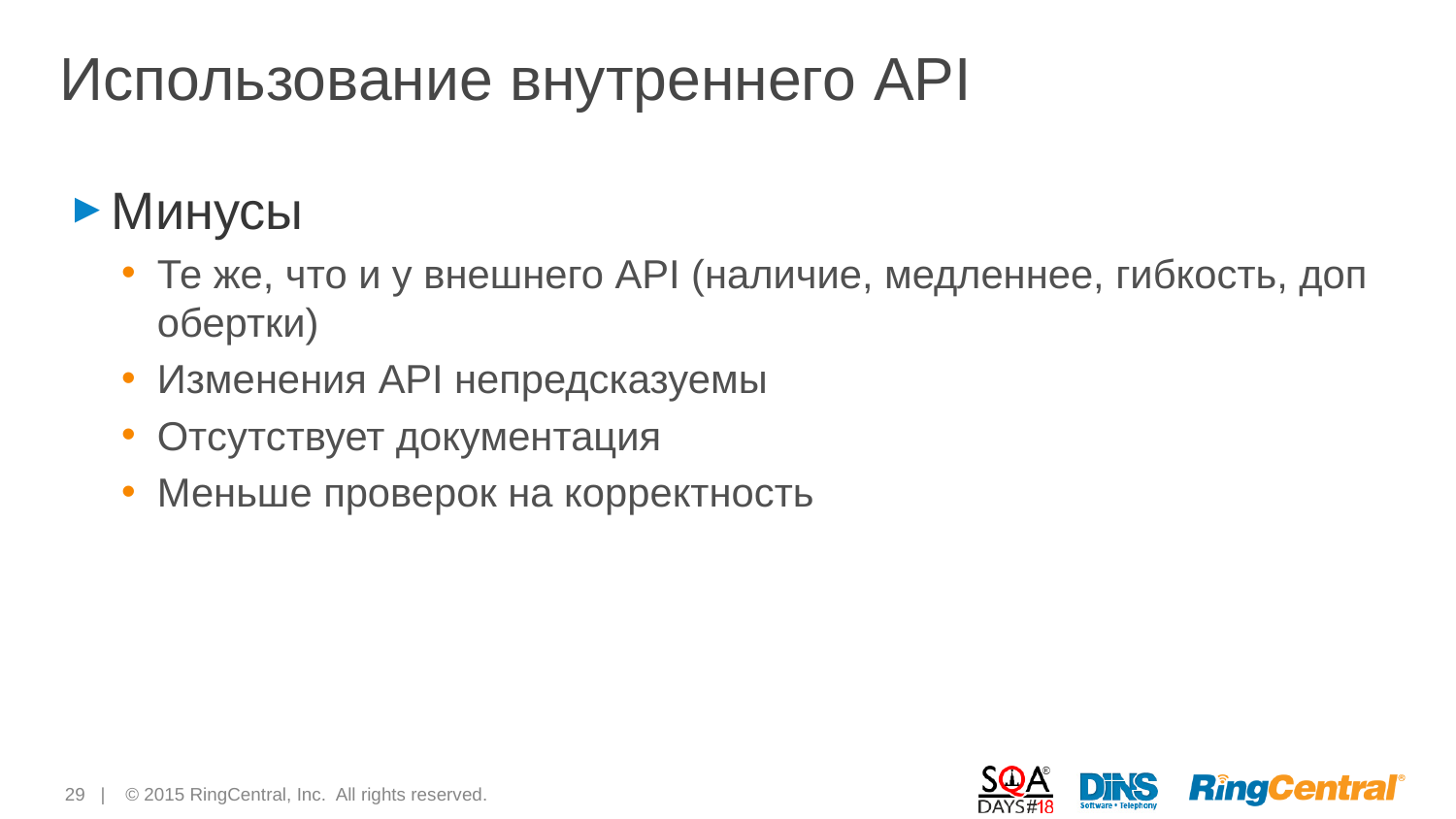

# Использование внутреннего API
Минусы
Те же, что и у внешнего API (наличие, медленнее, гибкость, доп обертки)
Изменения API непредсказуемы
Отсутствует документация
Меньше проверок на корректность